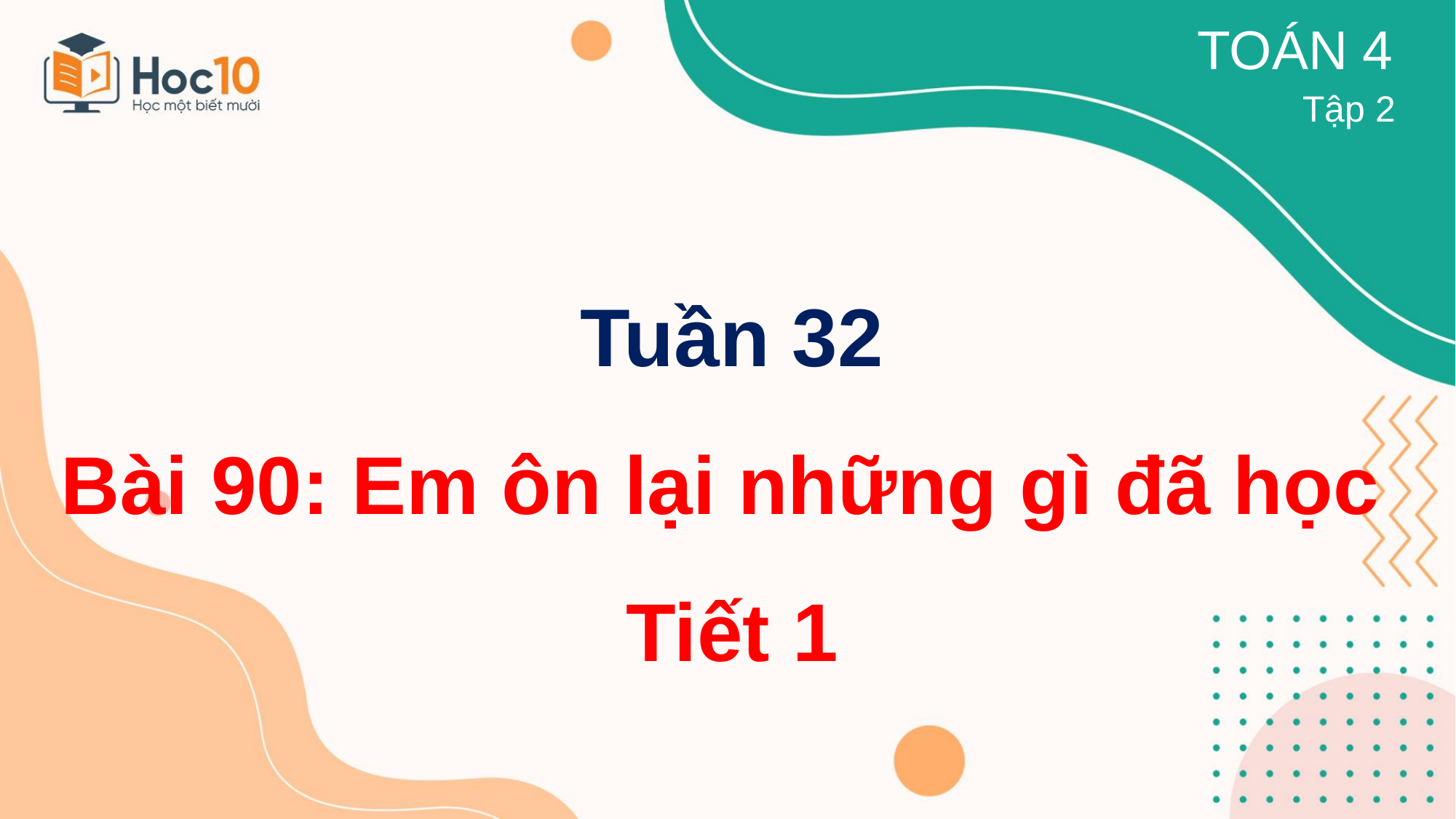

TOÁN 4
Tập 2
Tuần 32
Bài 90: Em ôn lại những gì đã học  Tiết 1